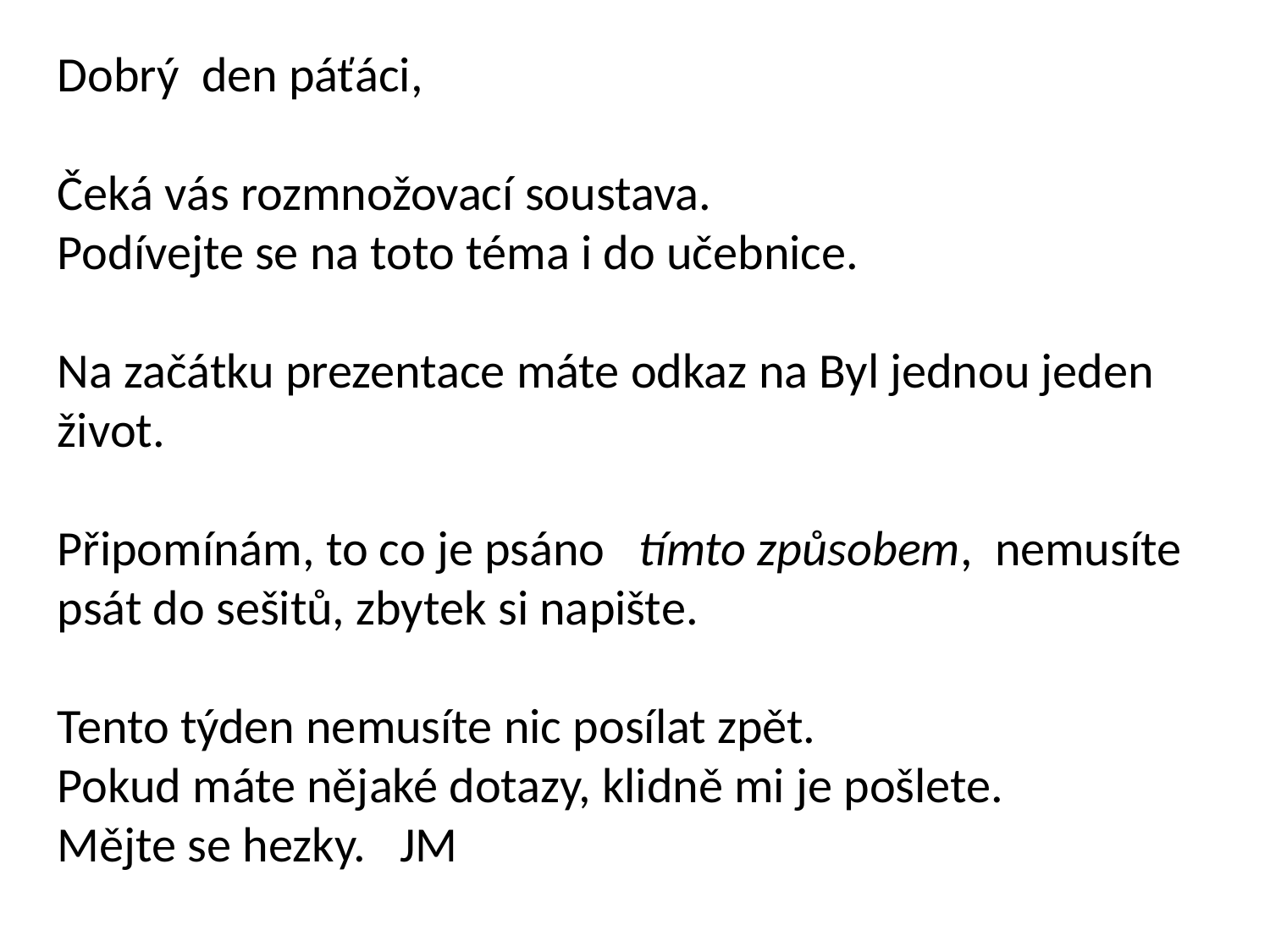

Dobrý  den páťáci,

Čeká vás rozmnožovací soustava.
Podívejte se na toto téma i do učebnice.

Na začátku prezentace máte odkaz na Byl jednou jeden život.

Připomínám, to co je psáno   tímto způsobem,  nemusíte psát do sešitů, zbytek si napište.

Tento týden nemusíte nic posílat zpět.
Pokud máte nějaké dotazy, klidně mi je pošlete.
Mějte se hezky.   JM